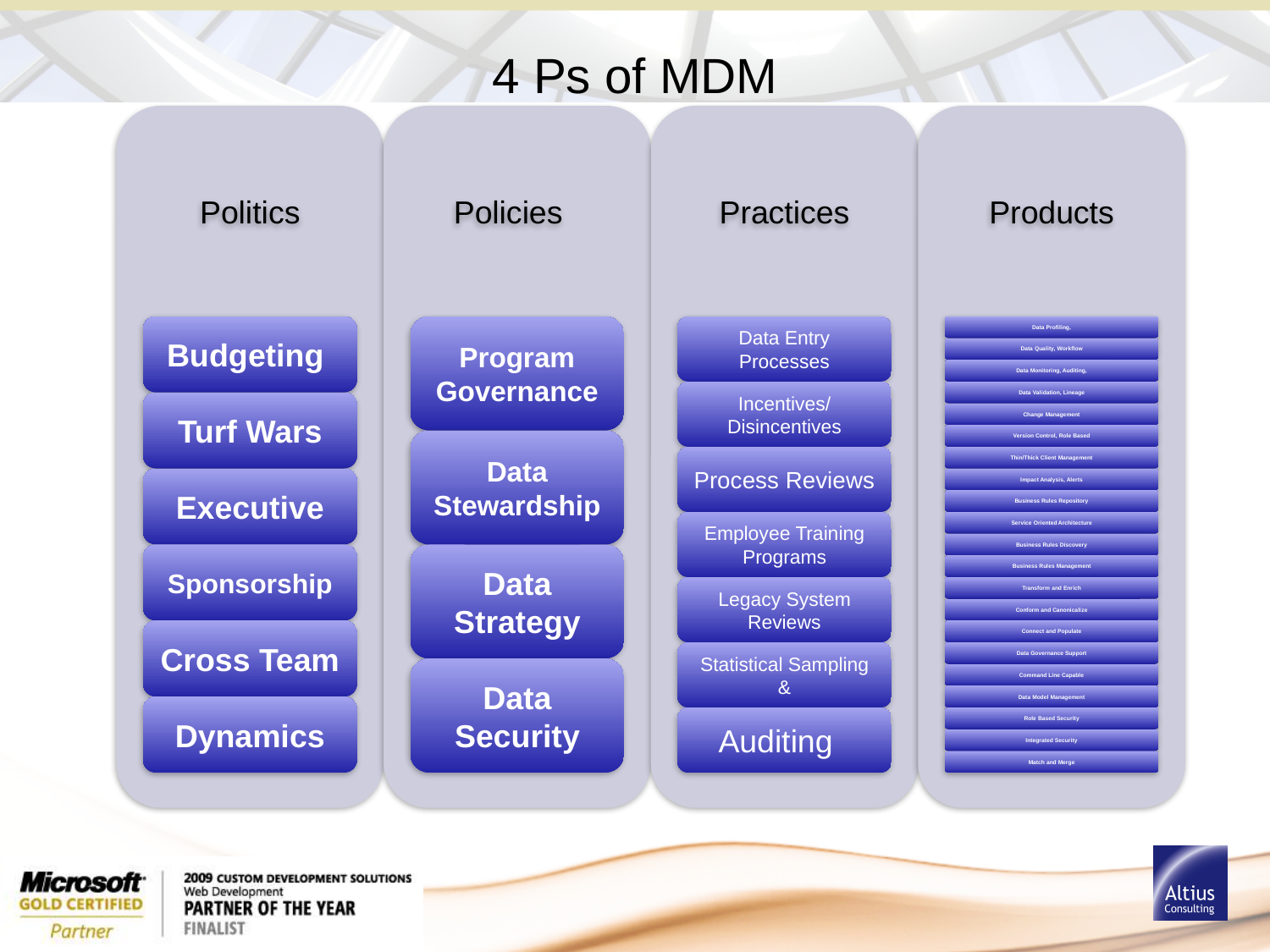

# 4 Ps of MDM
Politics
Policies
Budgeting
Data Entry Processes
Practices
Products
Data Profiling,
Data Quality, Workflow
Data Monitoring, Auditing,
Data Validation, Lineage
Change Management
Version Control, Role Based
Thin/Thick Client Management
Impact Analysis, Alerts
Business Rules Repository
Service Oriented Architecture
Business Rules Discovery
Business Rules Management
Transform and Enrich
Conform and Canonicalize
Connect and Populate
Data Governance Support
Command Line Capable
Data Model Management
Role Based Security
Integrated Security
Match and Merge
Incentives/Disincentives
Process Reviews
Employee Training Programs
Legacy System Reviews
Statistical Sampling &
Auditing
Data Stewardship
Data Strategy
Data Security
Turf Wars
Executive
Sponsorship
Cross Team
Dynamics
Program Governance